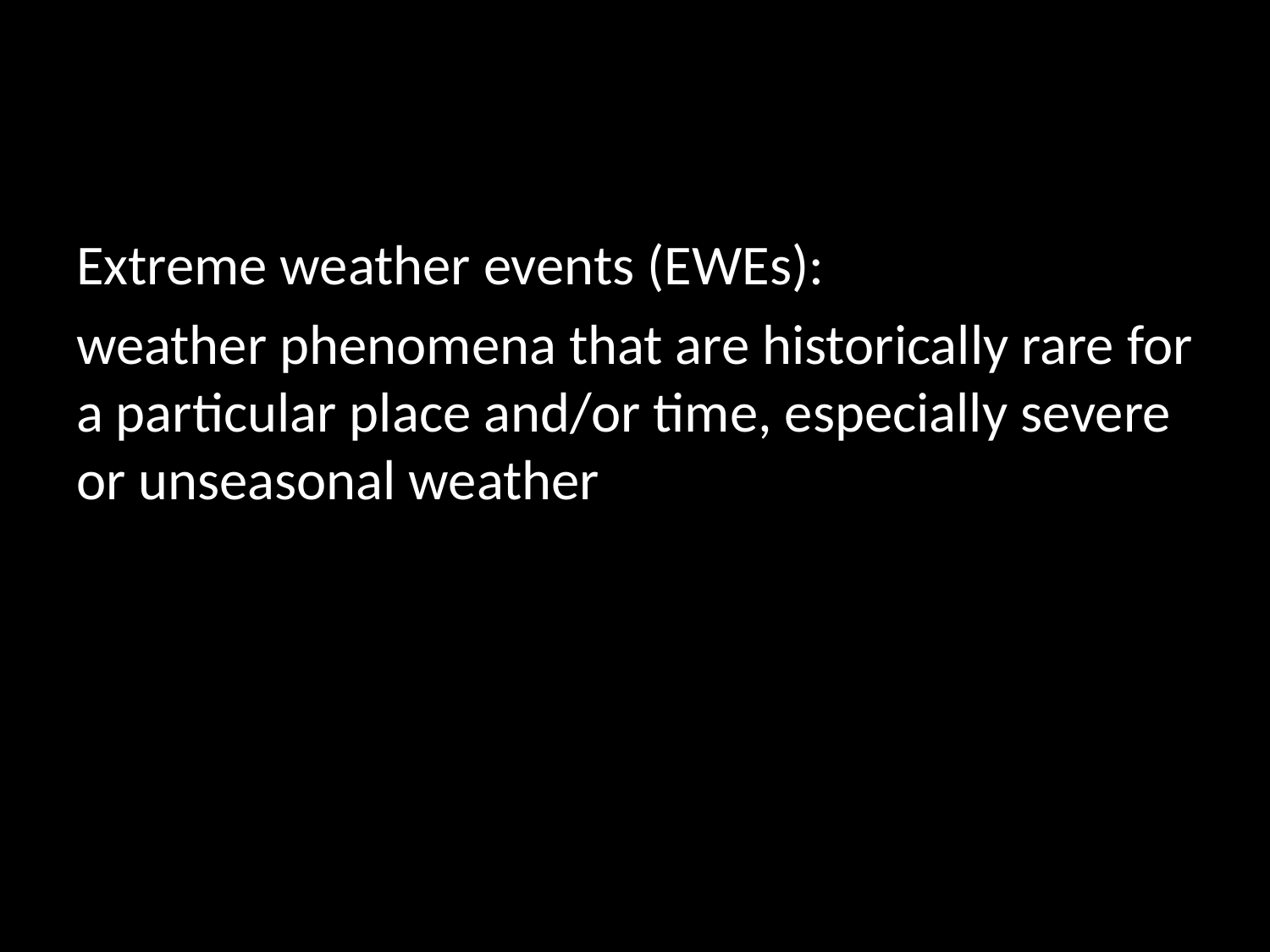

Extreme weather events (EWEs):
weather phenomena that are historically rare for a particular place and/or time, especially severe or unseasonal weather